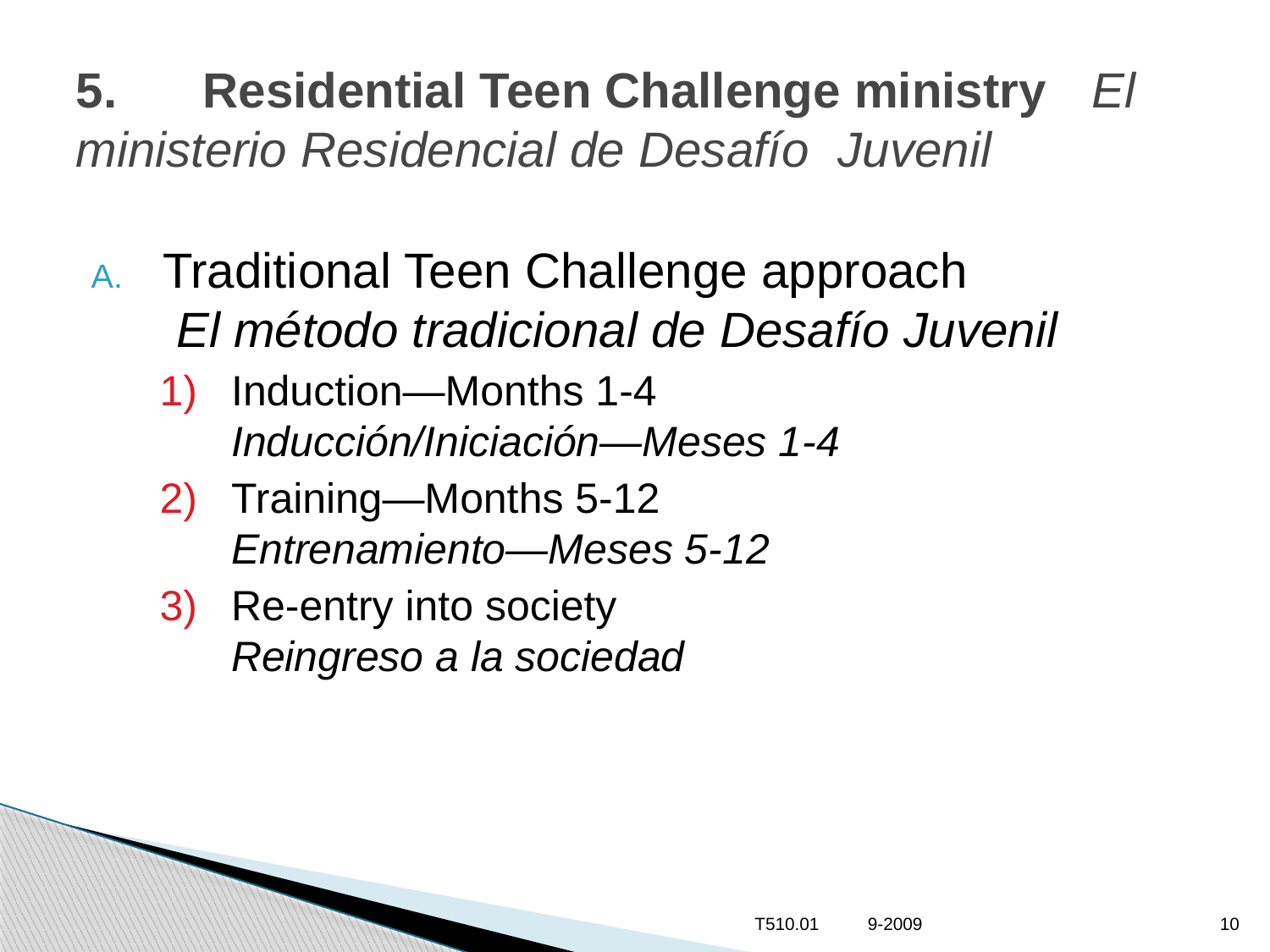

# 5.	Residential Teen Challenge ministry  	El ministerio Residencial de Desafío 	Juvenil
Traditional Teen Challenge approach                  El método tradicional de Desafío Juvenil
Induction—Months 1-4                           Inducción/Iniciación—Meses 1-4
Training—Months 5-12                          Entrenamiento—Meses 5-12
Re-entry into society                                        Reingreso a la sociedad
T510.01          9-2009
10